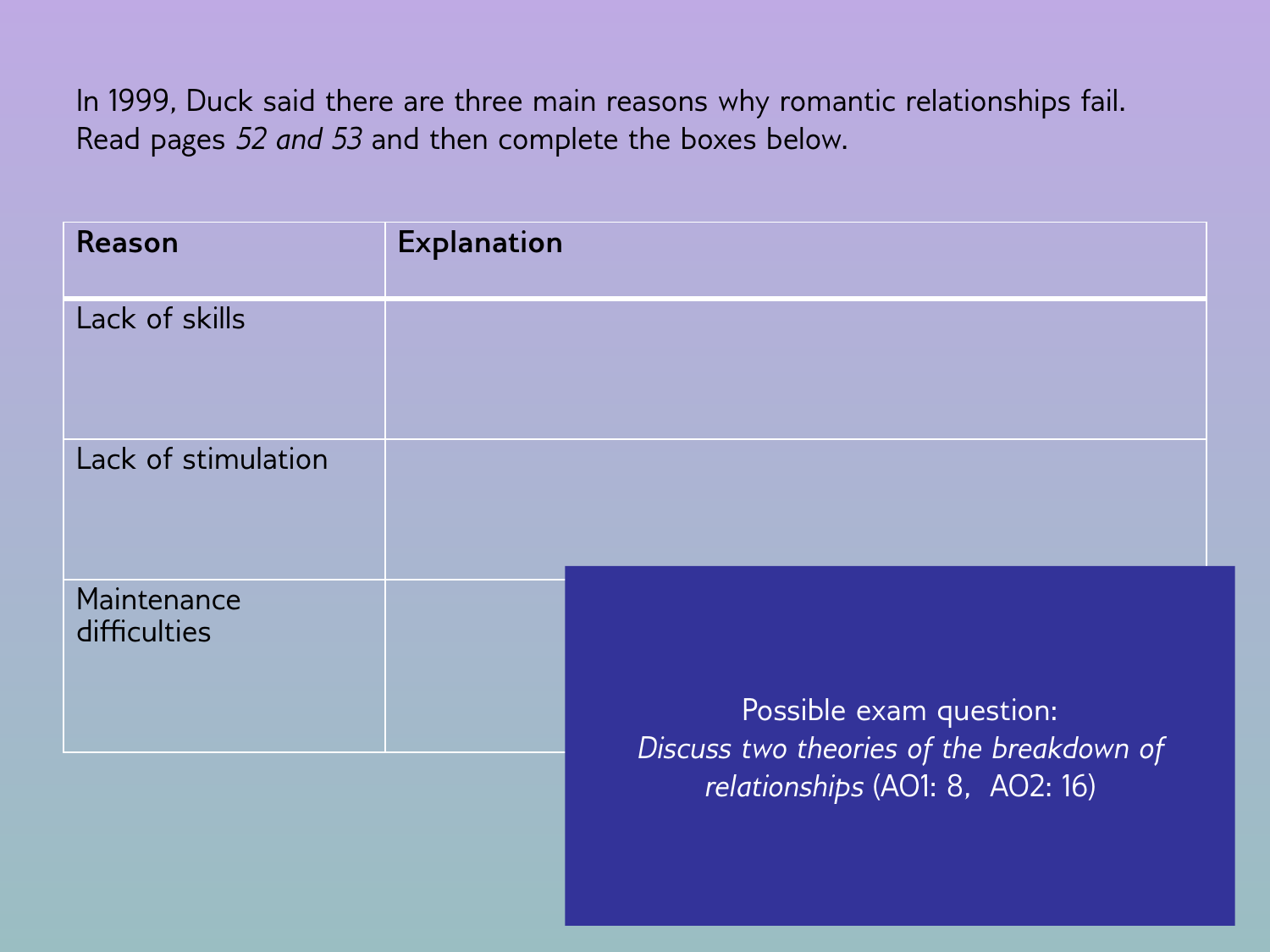

# In 1999, Duck said there are three main reasons why romantic relationships fail. Read pages 52 and 53 and then complete the boxes below.
| Reason | Explanation |
| --- | --- |
| Lack of skills |  |
| Lack of stimulation |  |
| Maintenance difficulties |  |
Possible exam question:
Discuss two theories of the breakdown of relationships (AO1: 8,  AO2: 16)